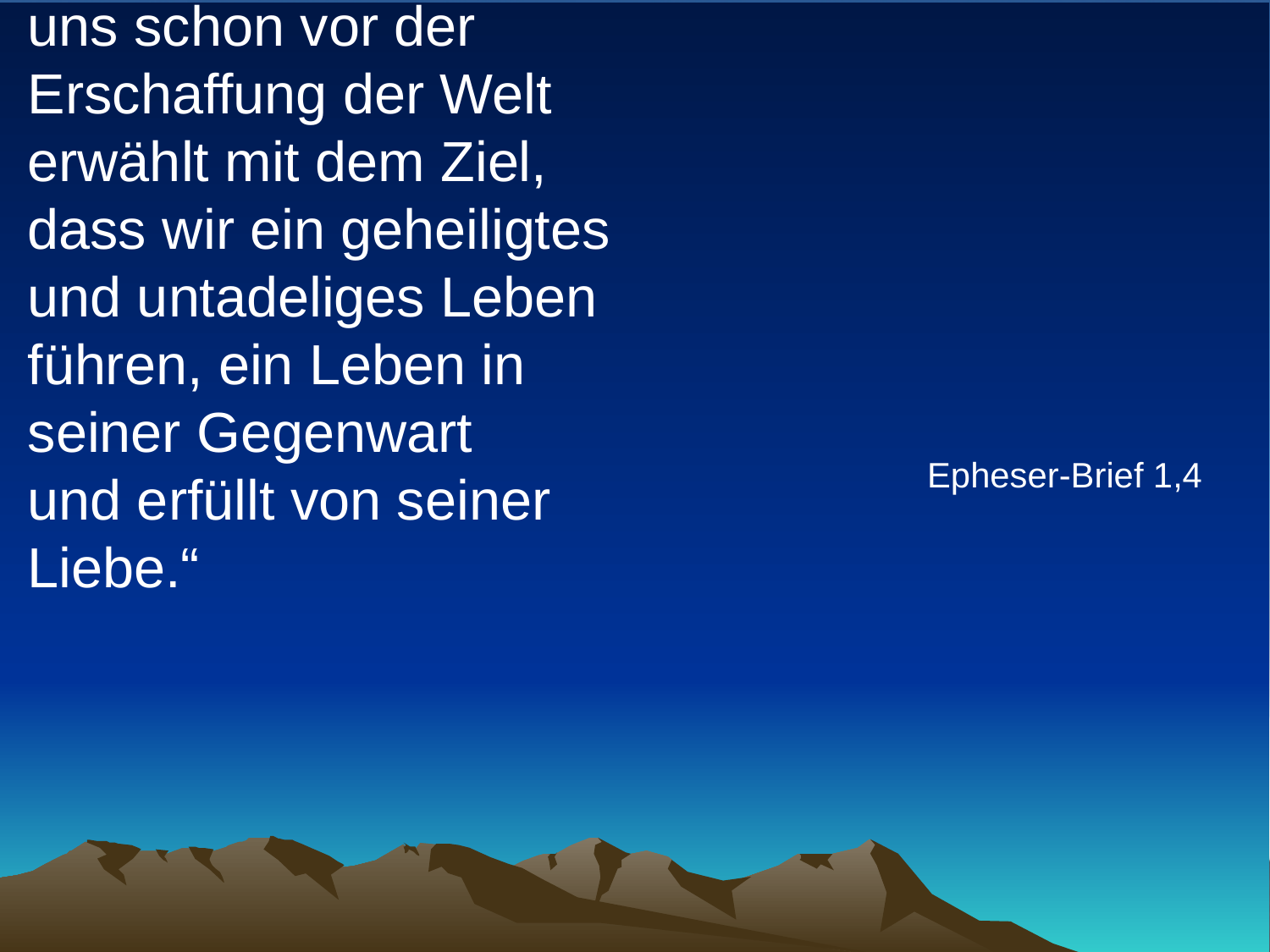

# „Denn in Christus hat er uns schon vor der Erschaffung der Welt erwählt mit dem Ziel, dass wir ein geheiligtes und untadeliges Leben führen, ein Leben in seiner Gegenwart und erfüllt von seiner Liebe.“
Epheser-Brief 1,4